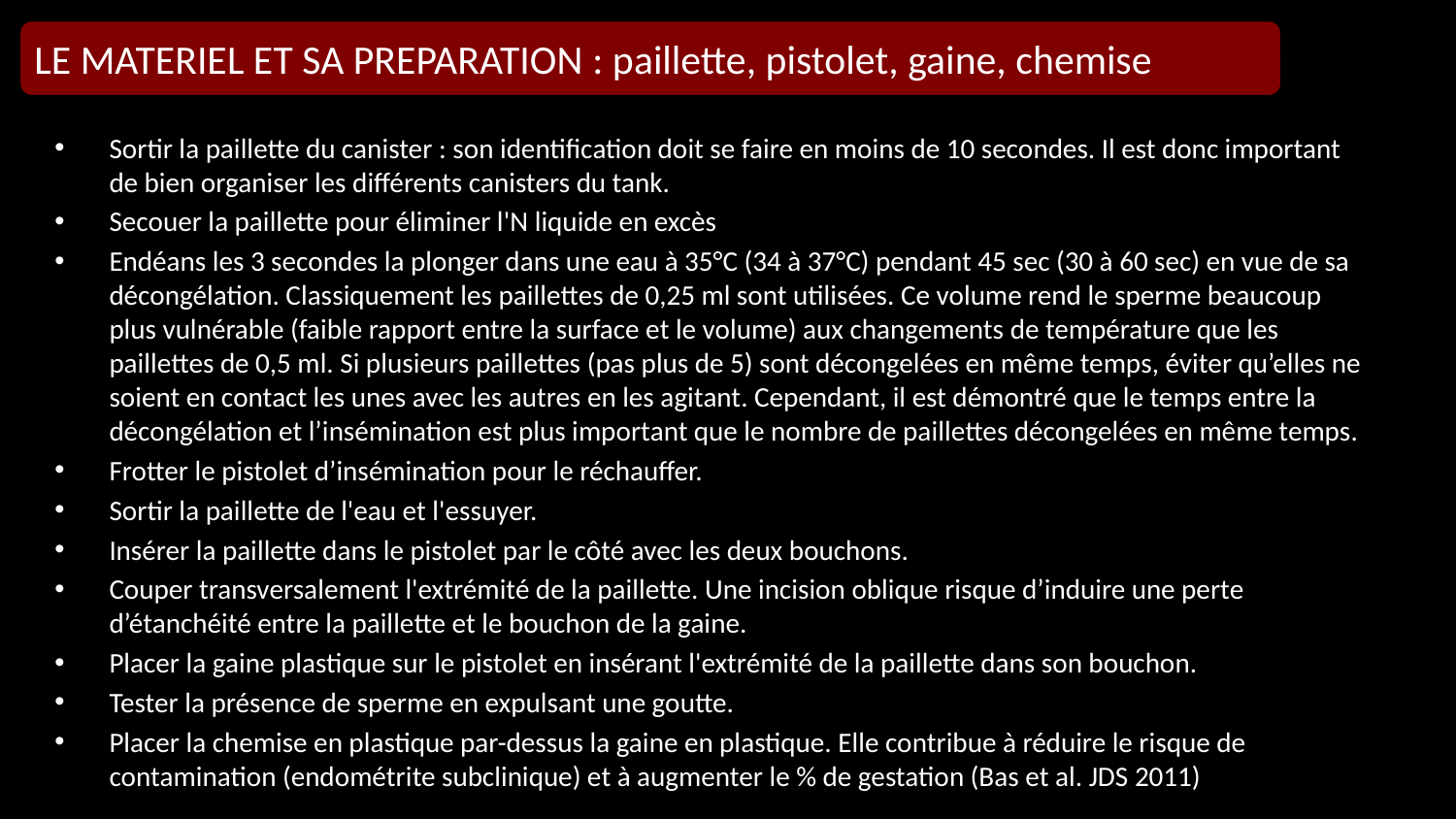

LE MATERIEL ET SA PREPARATION : paillette, pistolet, gaine, chemise
Sortir la paillette du canister : son identification doit se faire en moins de 10 secondes. Il est donc important de bien organiser les différents canisters du tank.
Secouer la paillette pour éliminer l'N liquide en excès
Endéans les 3 secondes la plonger dans une eau à 35°C (34 à 37°C) pendant 45 sec (30 à 60 sec) en vue de sa décongélation. Classiquement les paillettes de 0,25 ml sont utilisées. Ce volume rend le sperme beaucoup plus vulnérable (faible rapport entre la surface et le volume) aux changements de température que les paillettes de 0,5 ml. Si plusieurs paillettes (pas plus de 5) sont décongelées en même temps, éviter qu’elles ne soient en contact les unes avec les autres en les agitant. Cependant, il est démontré que le temps entre la décongélation et l’insémination est plus important que le nombre de paillettes décongelées en même temps.
Frotter le pistolet d’insémination pour le réchauffer.
Sortir la paillette de l'eau et l'essuyer.
Insérer la paillette dans le pistolet par le côté avec les deux bouchons.
Couper transversalement l'extrémité de la paillette. Une incision oblique risque d’induire une perte d’étanchéité entre la paillette et le bouchon de la gaine.
Placer la gaine plastique sur le pistolet en insérant l'extrémité de la paillette dans son bouchon.
Tester la présence de sperme en expulsant une goutte.
Placer la chemise en plastique par-dessus la gaine en plastique. Elle contribue à réduire le risque de contamination (endométrite subclinique) et à augmenter le % de gestation (Bas et al. JDS 2011)